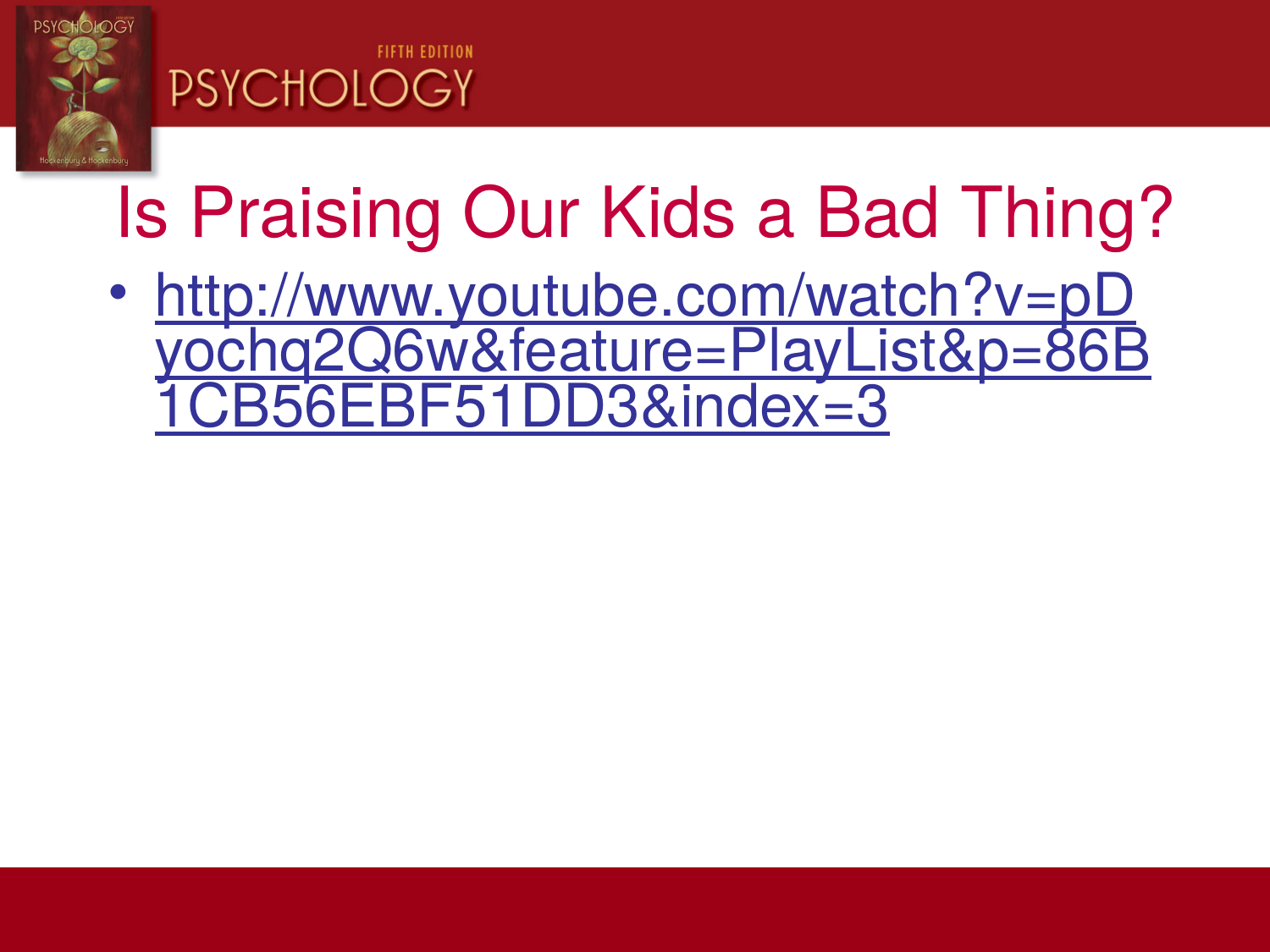

# Is Praising Our Kids a Bad Thing?
http://www.youtube.com/watch?v=pDyochq2Q6w&feature=PlayList&p=86B1CB56EBF51DD3&index=3